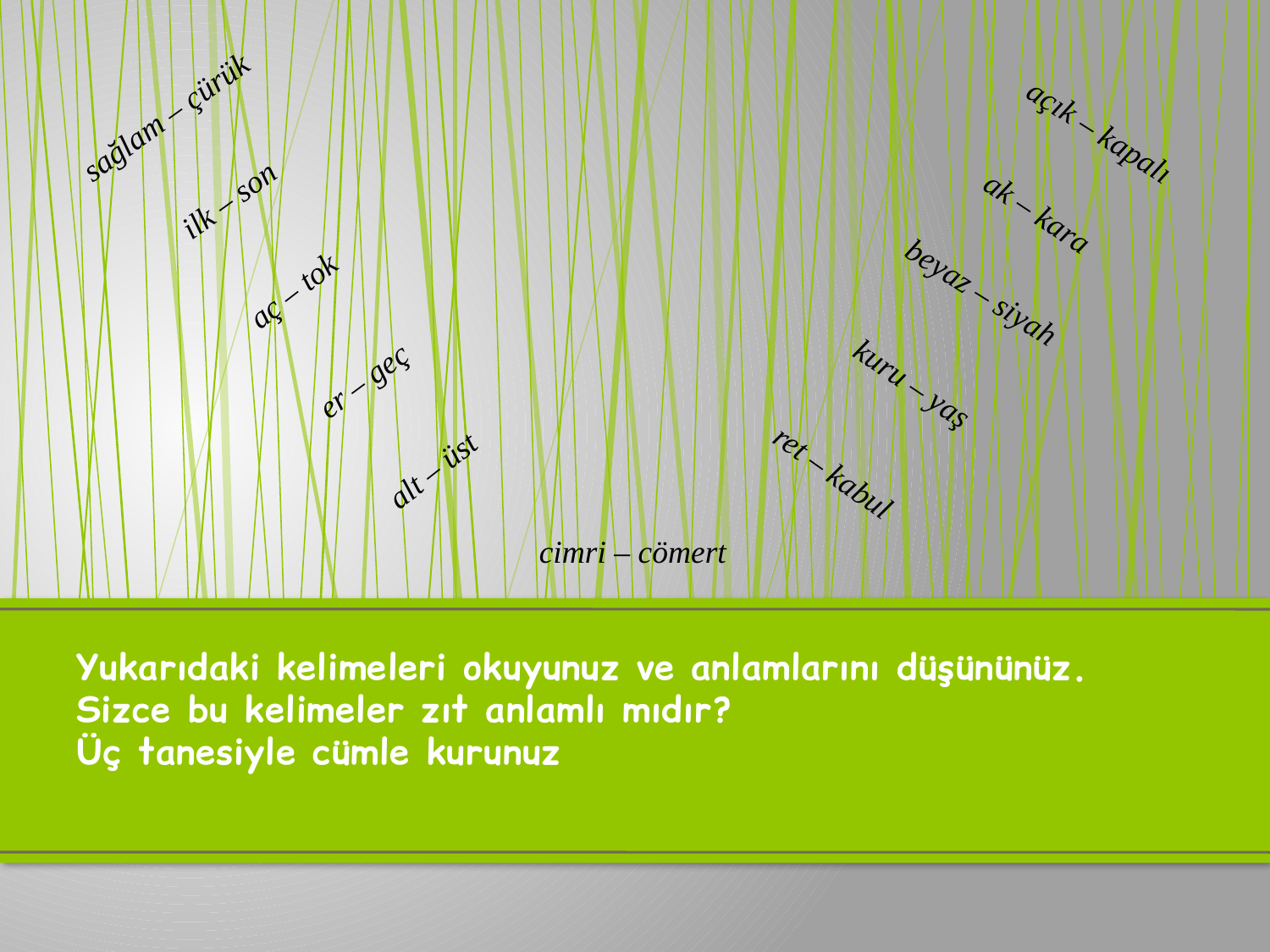

sağlam – çürük
açık – kapalı
ilk – son
ak – kara
aç – tok
beyaz – siyah
er – geç
kuru – yaş
alt – üst
ret – kabul
cimri – cömert
# Yukarıdaki kelimeleri okuyunuz ve anlamlarını düşününüz. Sizce bu kelimeler zıt anlamlı mıdır? Üç tanesiyle cümle kurunuz